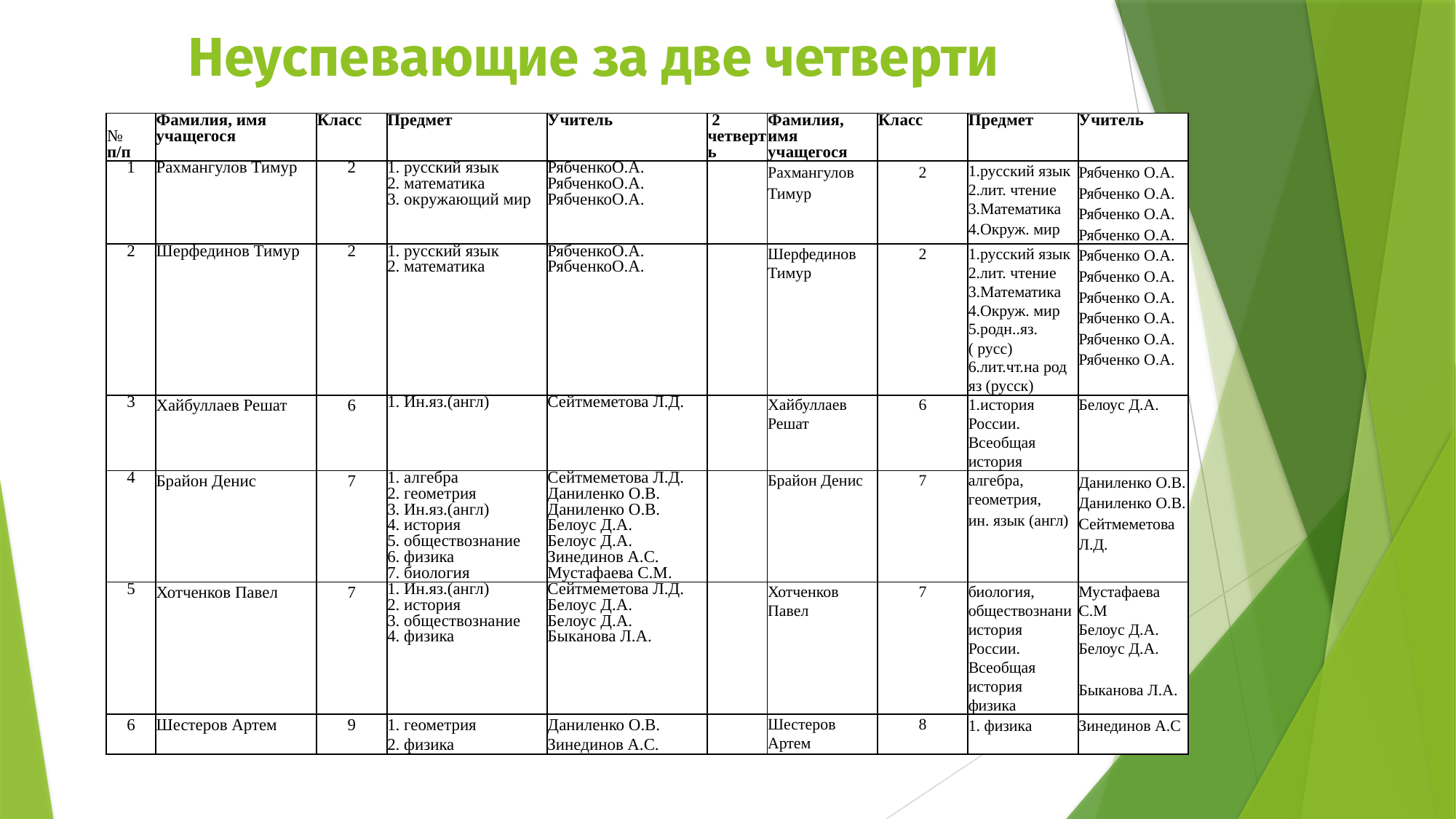

# Неуспевающие за две четверти
| № п/п | Фамилия, имя учащегося | Класс | Предмет | Учитель | 2 четверть | Фамилия, имя учащегося | Класс | Предмет | Учитель |
| --- | --- | --- | --- | --- | --- | --- | --- | --- | --- |
| 1 | Рахмангулов Тимур | 2 | 1. русский язык 2. математика 3. окружающий мир | РябченкоО.А. РябченкоО.А. РябченкоО.А. |  | Рахмангулов Тимур | 2 | 1.русский язык 2.лит. чтение 3.Математика 4.Окруж. мир | Рябченко О.А. Рябченко О.А. Рябченко О.А. Рябченко О.А. |
| 2 | Шерфединов Тимур | 2 | 1. русский язык 2. математика | РябченкоО.А. РябченкоО.А. |  | Шерфединов Тимур | 2 | 1.русский язык 2.лит. чтение 3.Математика 4.Окруж. мир 5.родн..яз.( русс) 6.лит.чт.на род яз (русск) | Рябченко О.А. Рябченко О.А. Рябченко О.А. Рябченко О.А. Рябченко О.А. Рябченко О.А. |
| 3 | Хайбуллаев Решат | 6 | 1. Ин.яз.(англ) | Сейтмеметова Л.Д. |  | Хайбуллаев Решат | 6 | 1.история России. Всеобщая история | Белоус Д.А. |
| 4 | Брайон Денис | 7 | 1. алгебра 2. геометрия 3. Ин.яз.(англ) 4. история 5. обществознание 6. физика 7. биология | Сейтмеметова Л.Д. Даниленко О.В. Даниленко О.В. Белоус Д.А. Белоус Д.А. Зинединов А.С. Мустафаева С.М. |  | Брайон Денис | 7 | алгебра, геометрия, ин. язык (англ) | Даниленко О.В. Даниленко О.В. Сейтмеметова Л.Д. |
| 5 | Хотченков Павел | 7 | 1. Ин.яз.(англ) 2. история 3. обществознание 4. физика | Сейтмеметова Л.Д. Белоус Д.А. Белоус Д.А. Быканова Л.А. |  | Хотченков Павел | 7 | биология, обществознани история России. Всеобщая история физика | Мустафаева С.М Белоус Д.А. Белоус Д.А.   Быканова Л.А. |
| 6 | Шестеров Артем | 9 | 1. геометрия 2. физика | Даниленко О.В. Зинединов А.С. |  | Шестеров Артем | 8 | 1. физика | Зинединов А.С |